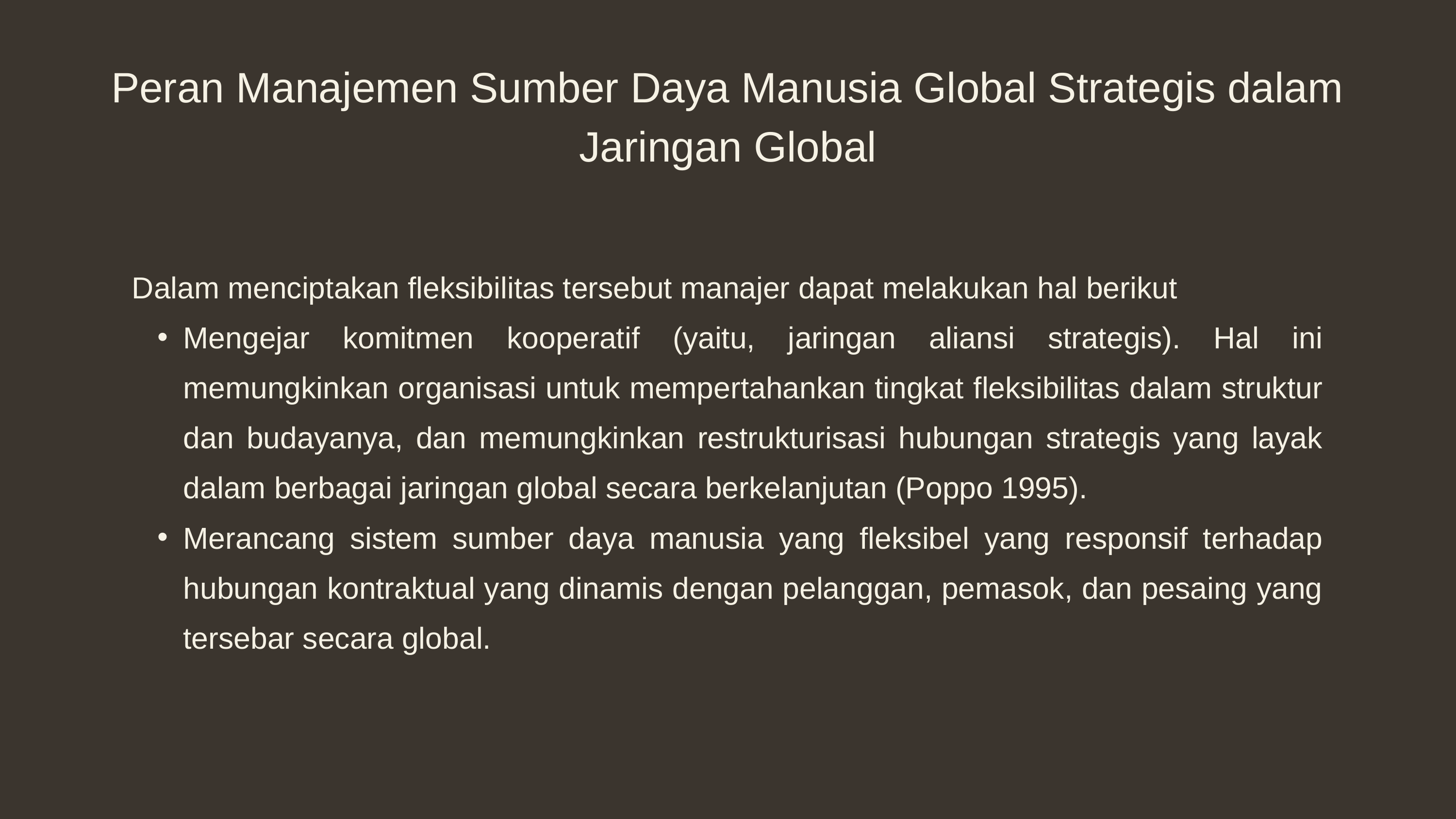

Peran Manajemen Sumber Daya Manusia Global Strategis dalam Jaringan Global

Dalam menciptakan fleksibilitas tersebut manajer dapat melakukan hal berikut
Mengejar komitmen kooperatif (yaitu, jaringan aliansi strategis). Hal ini memungkinkan organisasi untuk mempertahankan tingkat fleksibilitas dalam struktur dan budayanya, dan memungkinkan restrukturisasi hubungan strategis yang layak dalam berbagai jaringan global secara berkelanjutan (Poppo 1995).
Merancang sistem sumber daya manusia yang fleksibel yang responsif terhadap hubungan kontraktual yang dinamis dengan pelanggan, pemasok, dan pesaing yang tersebar secara global.